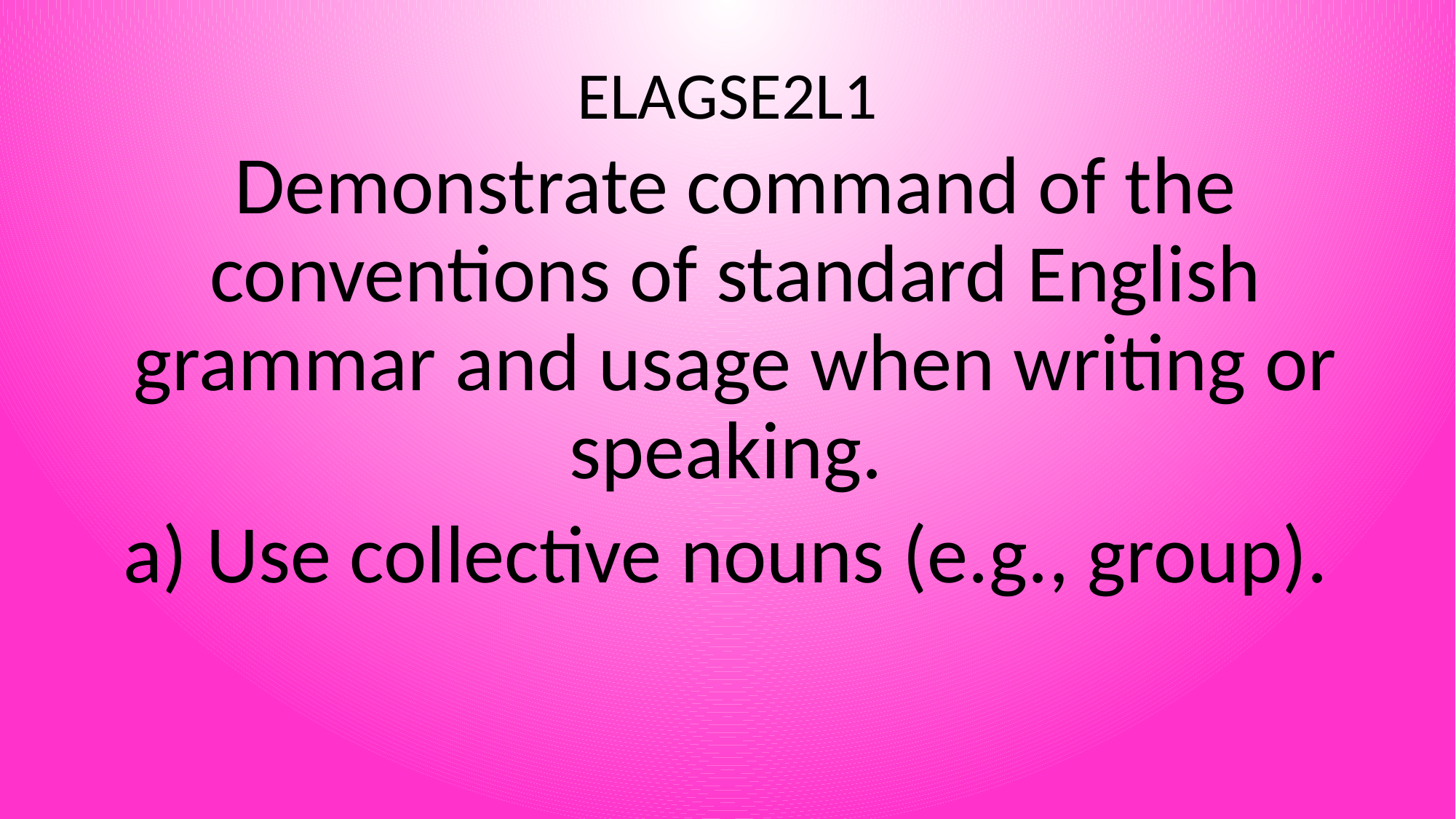

# ELAGSE2L1
Demonstrate command of the conventions of standard English grammar and usage when writing or speaking.
a) Use collective nouns (e.g., group).